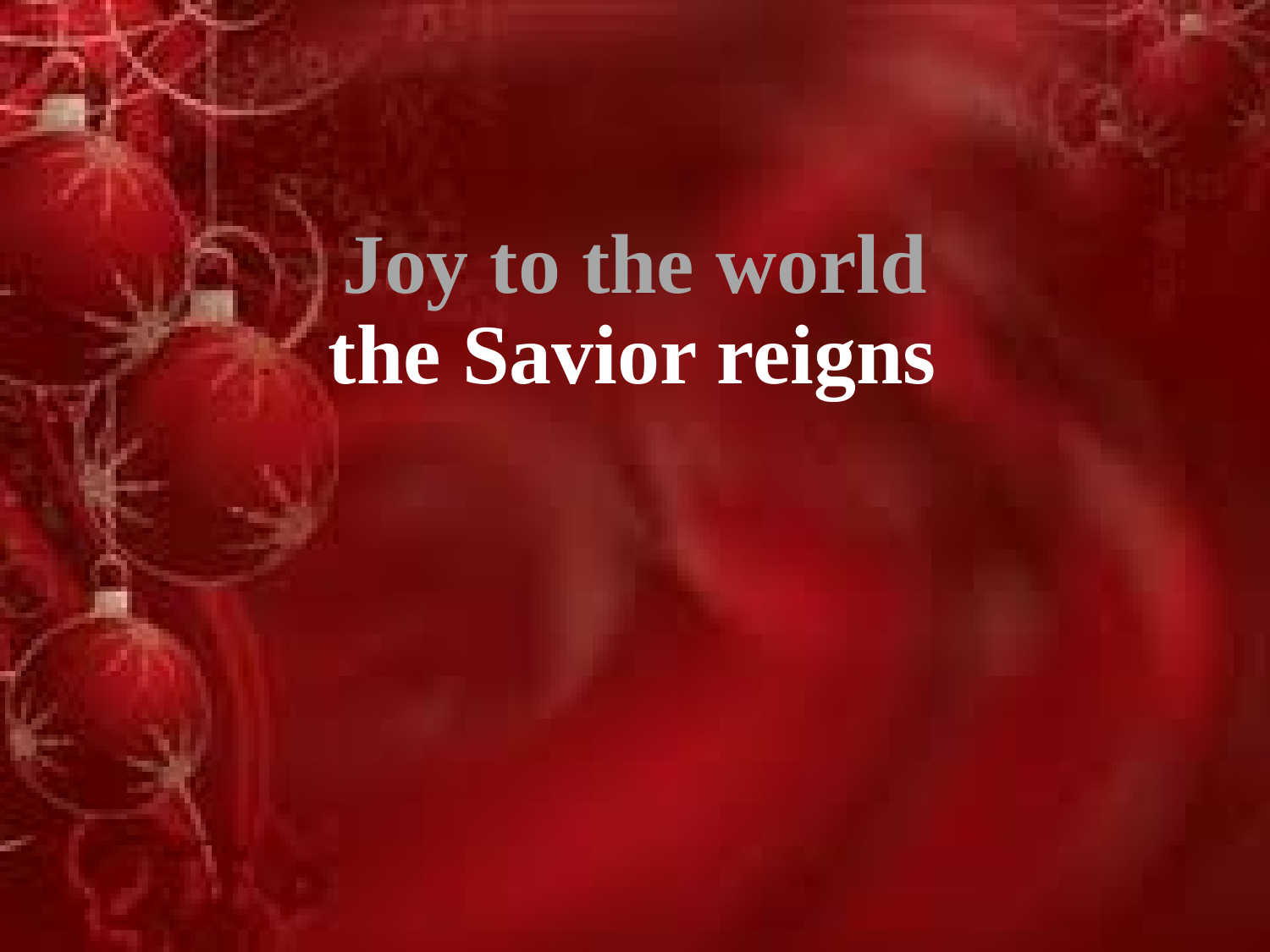

Joy to the world
the Savior reigns